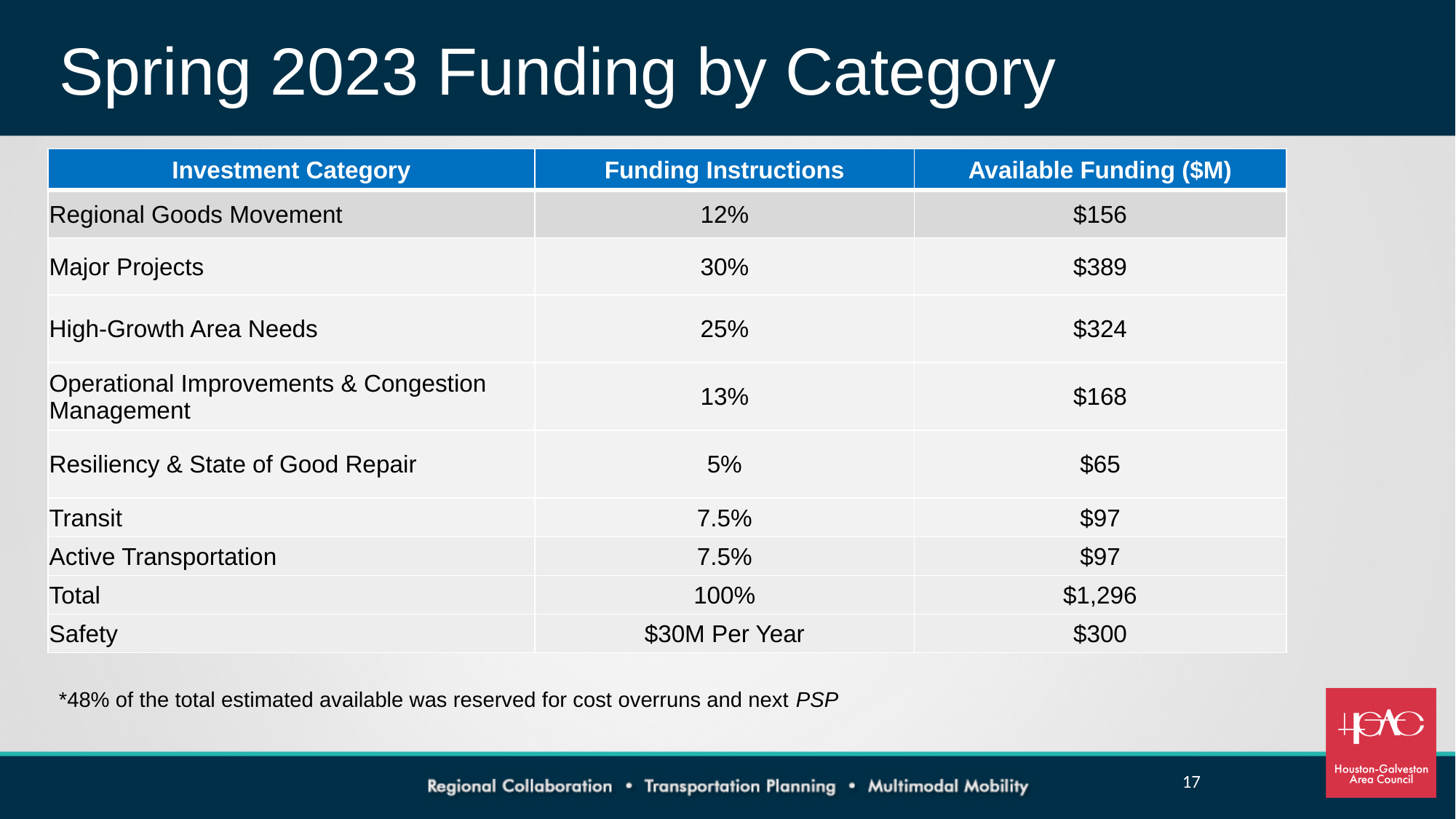

# Spring 2023 Funding by Category
| Investment Category | Funding Instructions | Available Funding ($M) |
| --- | --- | --- |
| Regional Goods Movement | 12% | $156 |
| Major Projects | 30% | $389 |
| High-Growth Area Needs | 25% | $324 |
| Operational Improvements & Congestion Management | 13% | $168 |
| Resiliency & State of Good Repair | 5% | $65 |
| Transit | 7.5% | $97 |
| Active Transportation | 7.5% | $97 |
| Total | 100% | $1,296 |
| Safety | $30M Per Year | $300 |
*48% of the total estimated available was reserved for cost overruns and next PSP
17